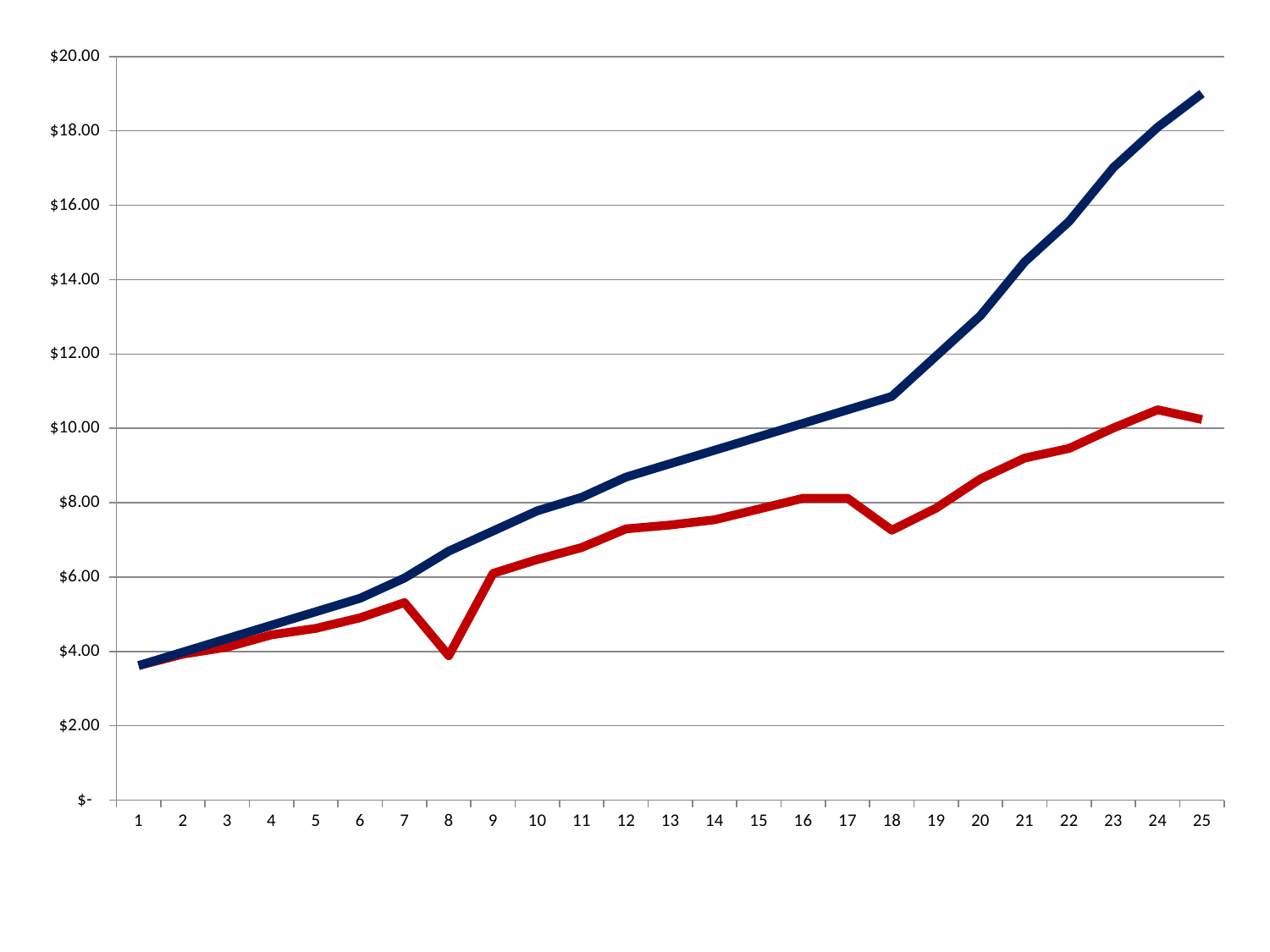

### Chart

| Category | Total Library Budget | If Same Share As 1985 |
|---|---|---|